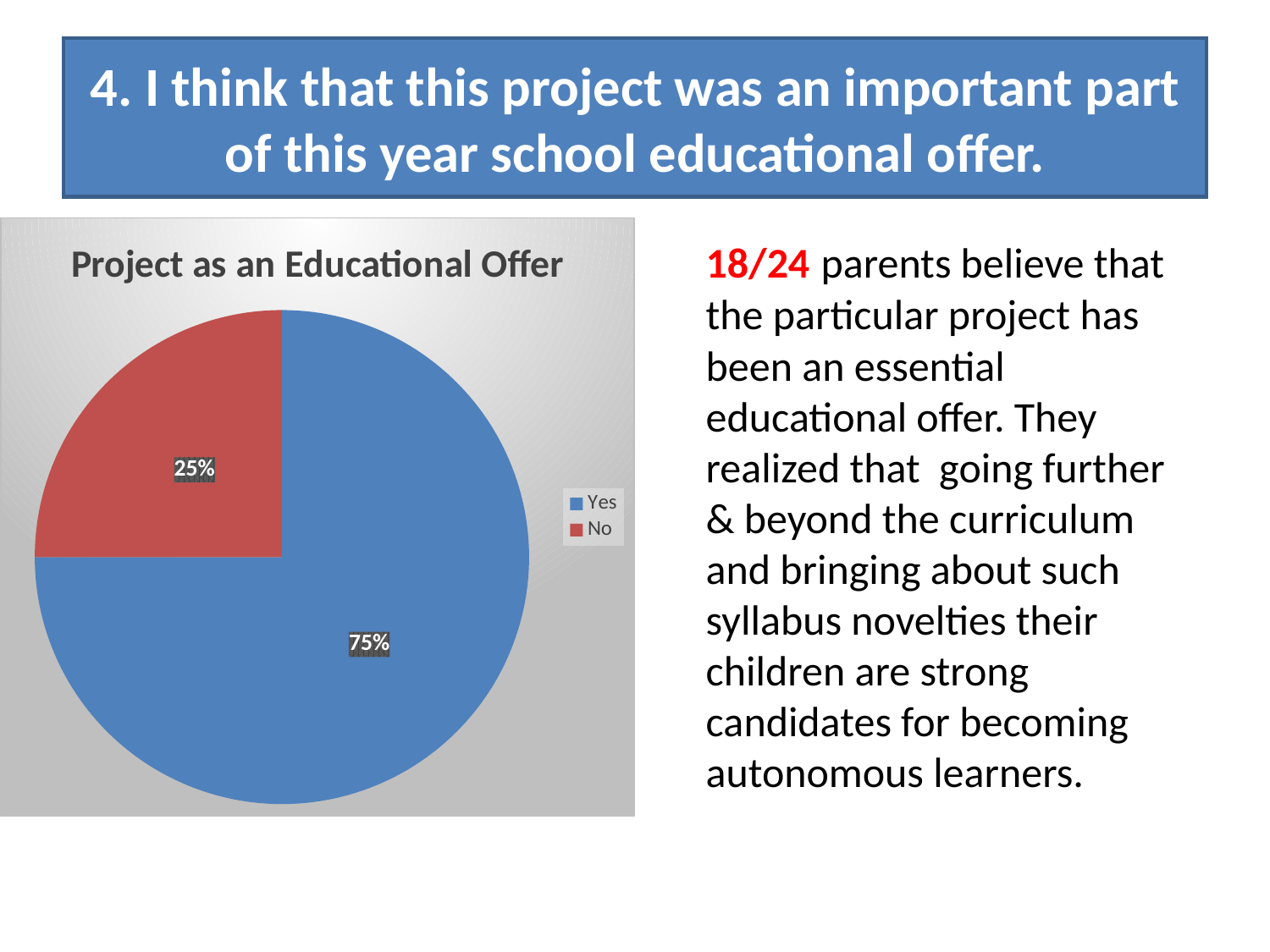

# 4. I think that this project was an important part of this year school educational offer.

### Chart:

| Category | Project as an Educational Offer |
|---|---|
| Yes | 18.0 |
| No | 6.0 |
     18/24 parents believe that the particular project has been an essential educational offer. They realized that  going further & beyond the curriculum and bringing about such syllabus novelties their children are strong candidates for becoming autonomous learners.